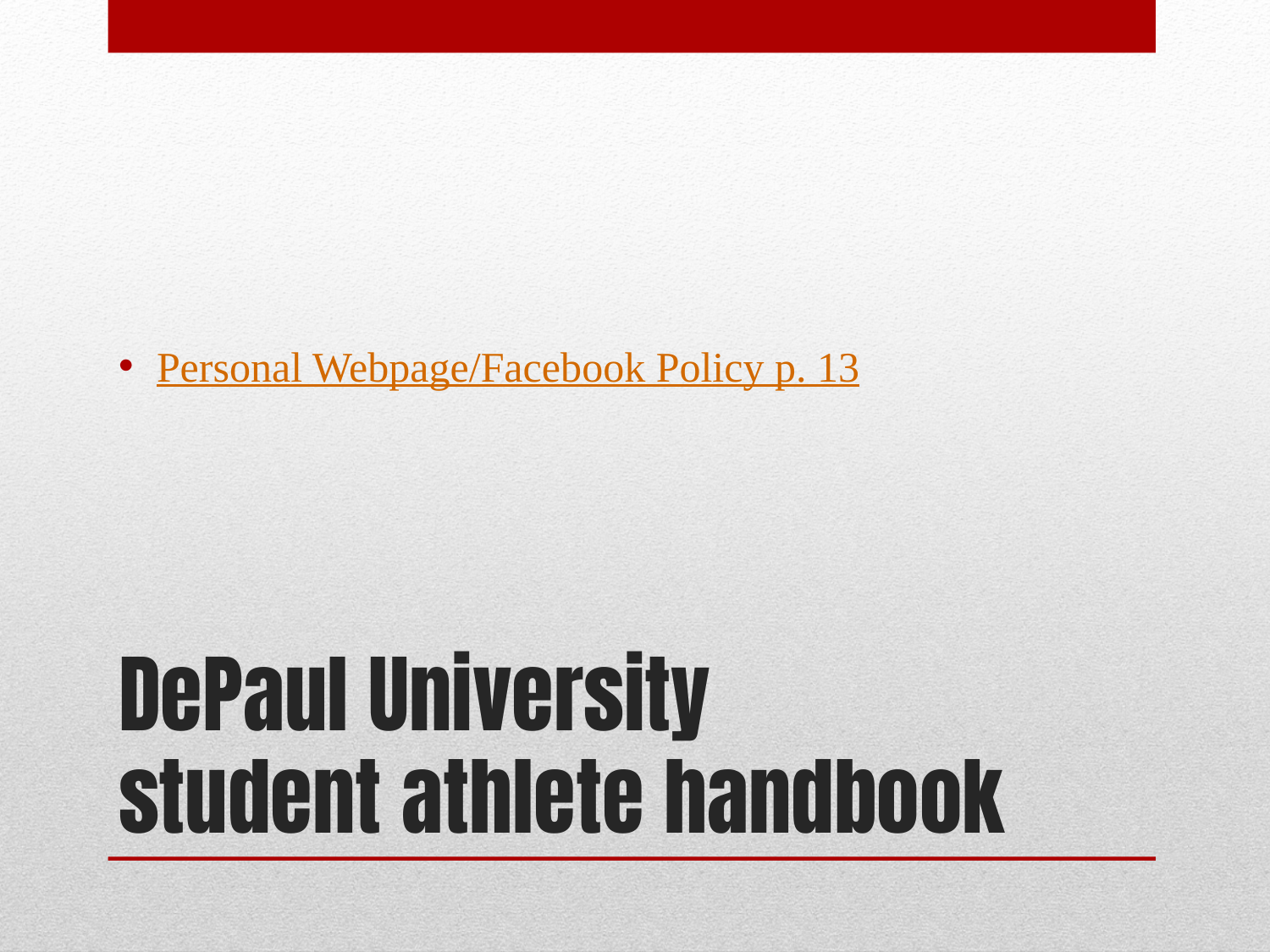

Personal Webpage/Facebook Policy p. 13
# DePaul University student athlete handbook